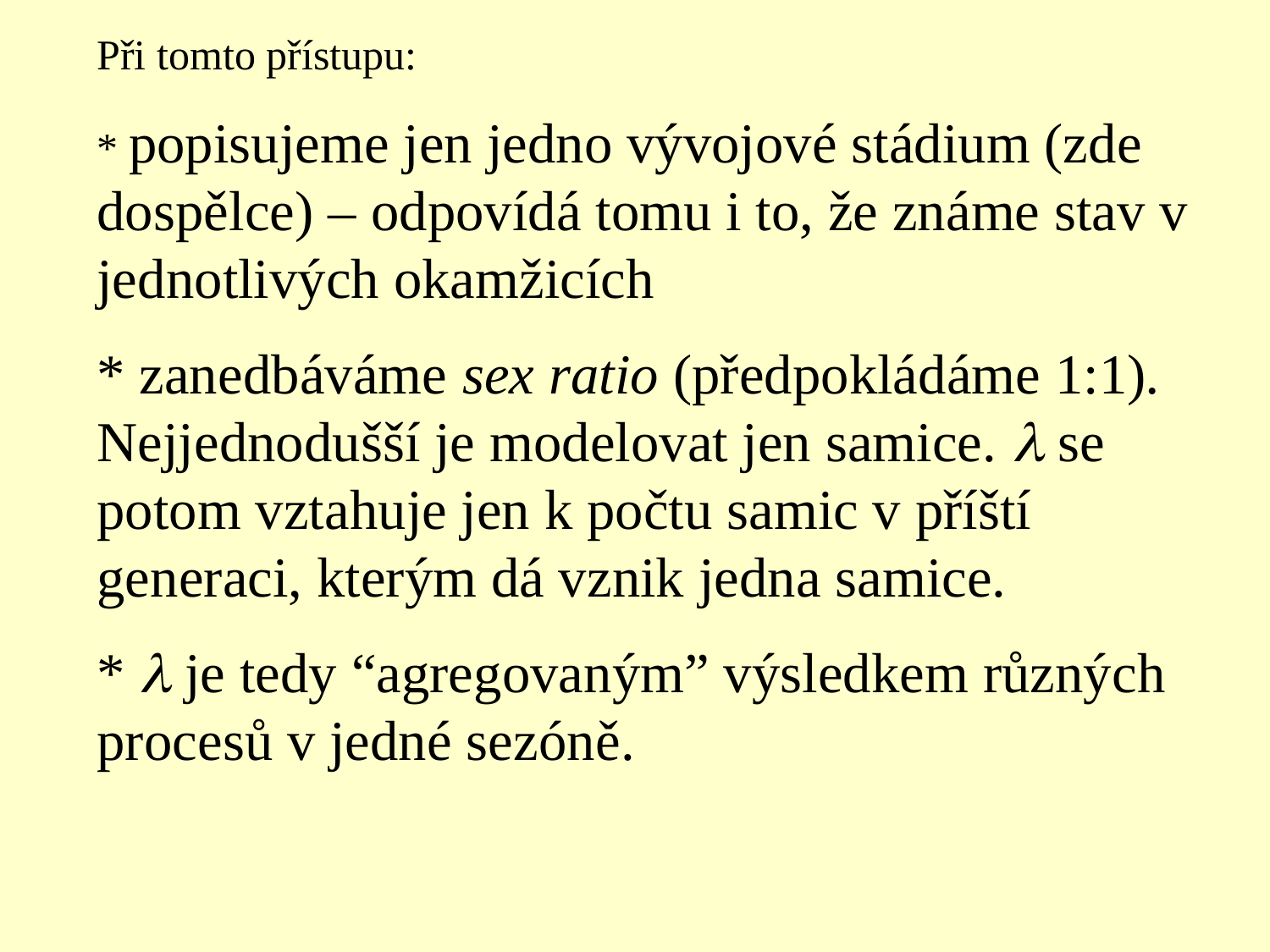

Při tomto přístupu:
* popisujeme jen jedno vývojové stádium (zde dospělce) – odpovídá tomu i to, že známe stav v jednotlivých okamžicích
* zanedbáváme sex ratio (předpokládáme 1:1). Nejjednodušší je modelovat jen samice. λ se potom vztahuje jen k počtu samic v příští generaci, kterým dá vznik jedna samice.
* λ je tedy “agregovaným” výsledkem různých procesů v jedné sezóně.